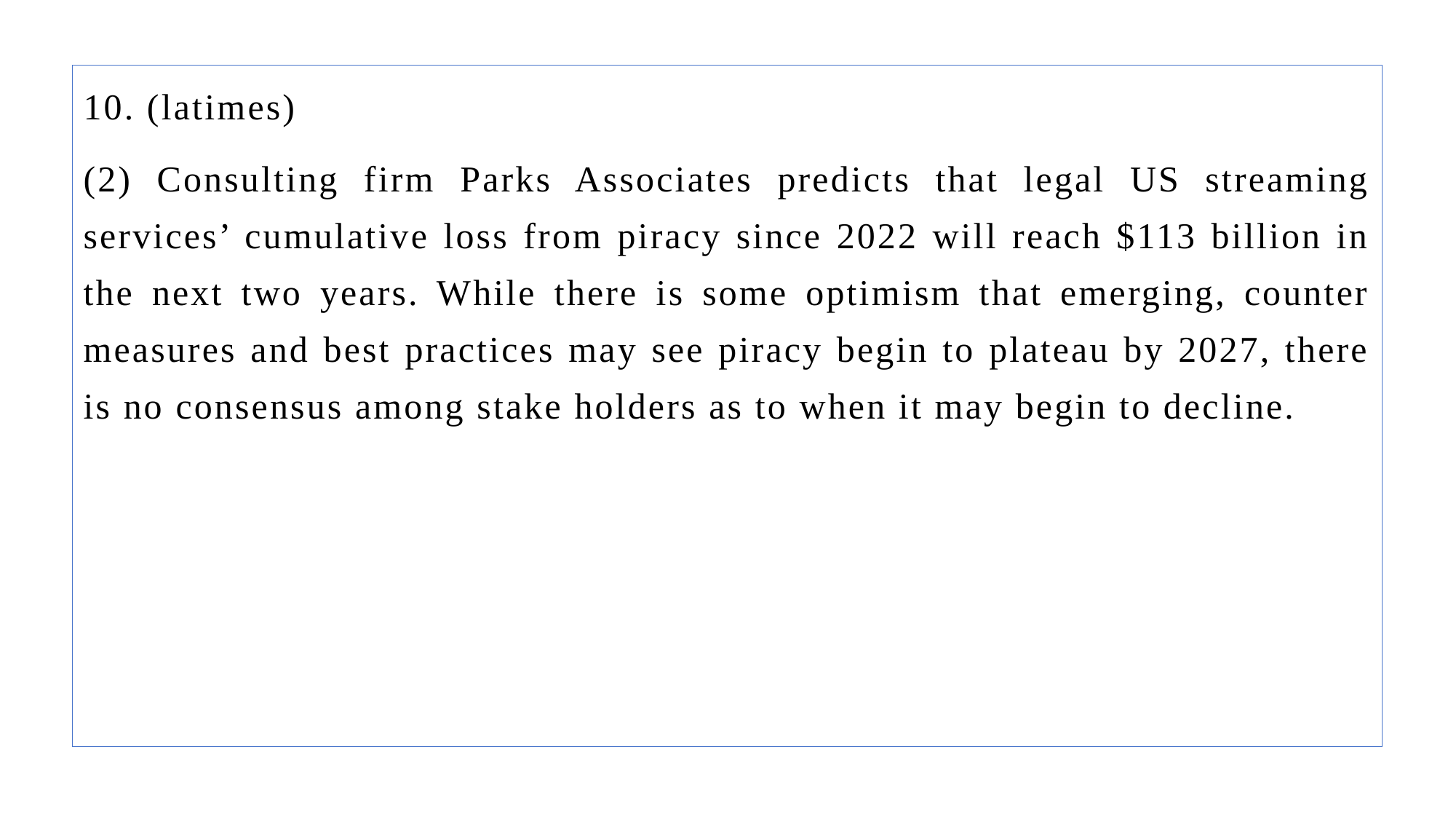

10. (latimes)
(2) Consulting firm Parks Associates predicts that legal US streaming services’ cumulative loss from piracy since 2022 will reach $113 billion in the next two years. While there is some optimism that emerging, counter measures and best practices may see piracy begin to plateau by 2027, there is no consensus among stake holders as to when it may begin to decline.